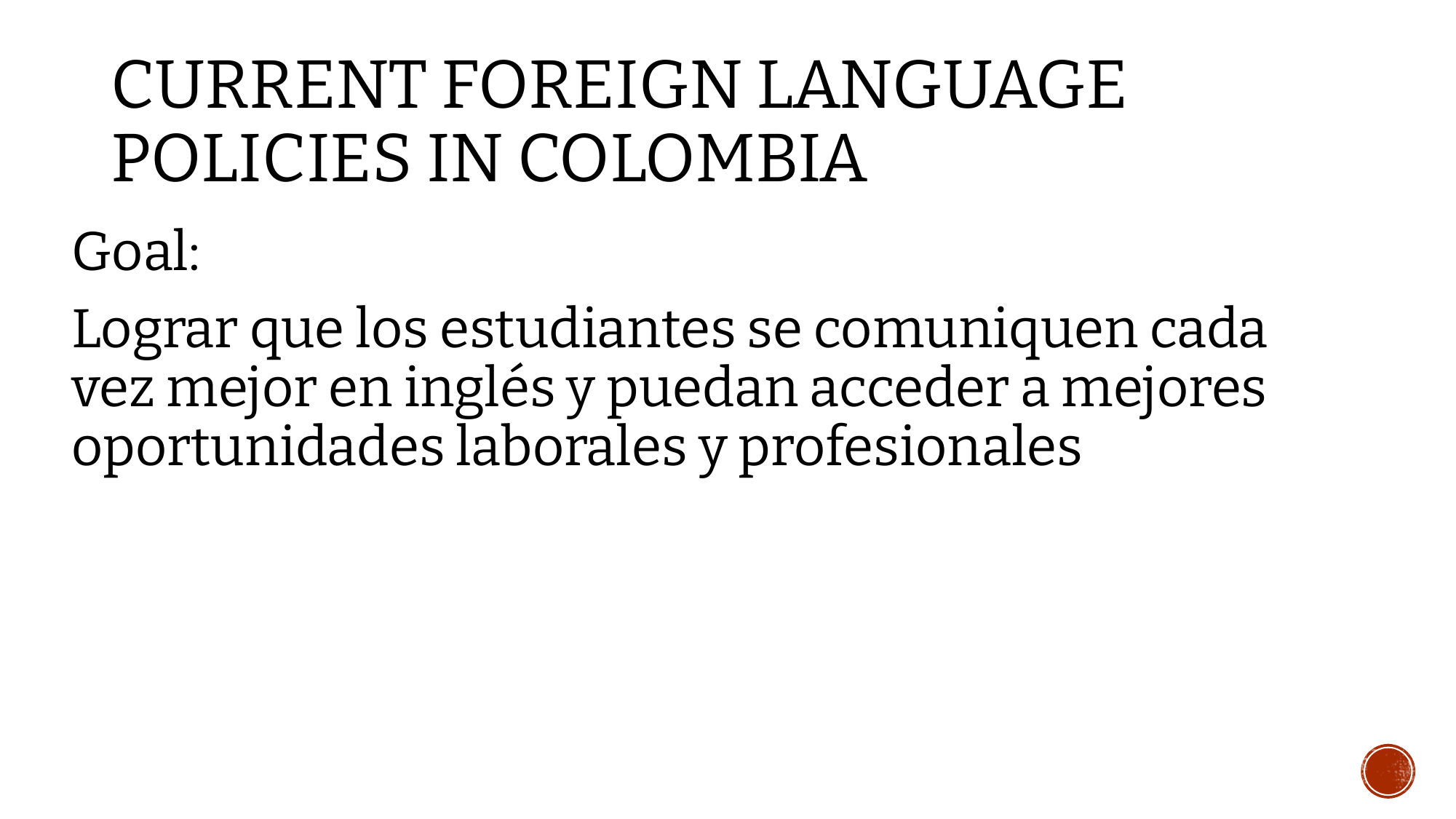

# Current Foreign Language Policies in Colombia
Goal:
Lograr que los estudiantes se comuniquen cada vez mejor en inglés y puedan acceder a mejores oportunidades laborales y profesionales